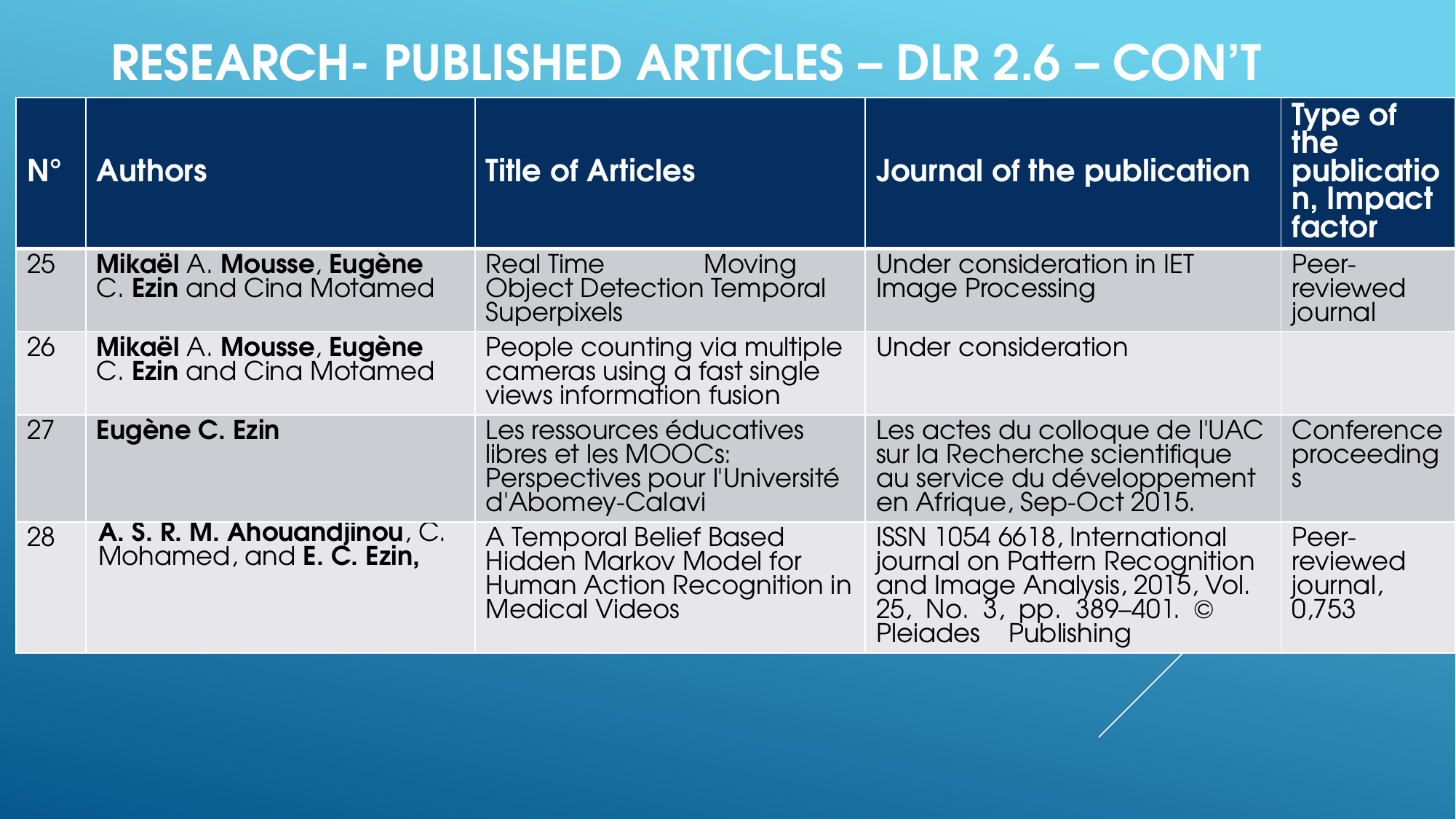

# Research- Published Articles – DLR 2.6 – Con’t
| N° | Authors | Title of Articles | Journal of the publication | Type of the publication, Impact factor |
| --- | --- | --- | --- | --- |
| 25 | Mikaël A. Mousse, Eugène C. Ezin and Cina Motamed | Real Time Moving Object Detection Temporal Superpixels | Under consideration in IET Image Processing | Peer-reviewed journal |
| 26 | Mikaël A. Mousse, Eugène C. Ezin and Cina Motamed | People counting via multiple cameras using a fast single views information fusion | Under consideration |  |
| 27 | Eugène C. Ezin | Les ressources éducatives libres et les MOOCs: Perspectives pour l'Université d'Abomey-Calavi | Les actes du colloque de l'UAC sur la Recherche scientifique au service du développement en Afrique, Sep-Oct 2015. | Conference proceedings |
| 28 | A. S. R. M. Ahouandjinou, C. Mohamed, and E. C. Ezin, | A Temporal Belief Based Hidden Markov Model for Human Action Recognition in Medical Videos | ISSN 1054 6618, International journal on Pattern Recognition and Image Analysis, 2015, Vol. 25, No. 3, pp. 389–401. © Pleiades Publishing | Peer-reviewed journal, 0,753 |